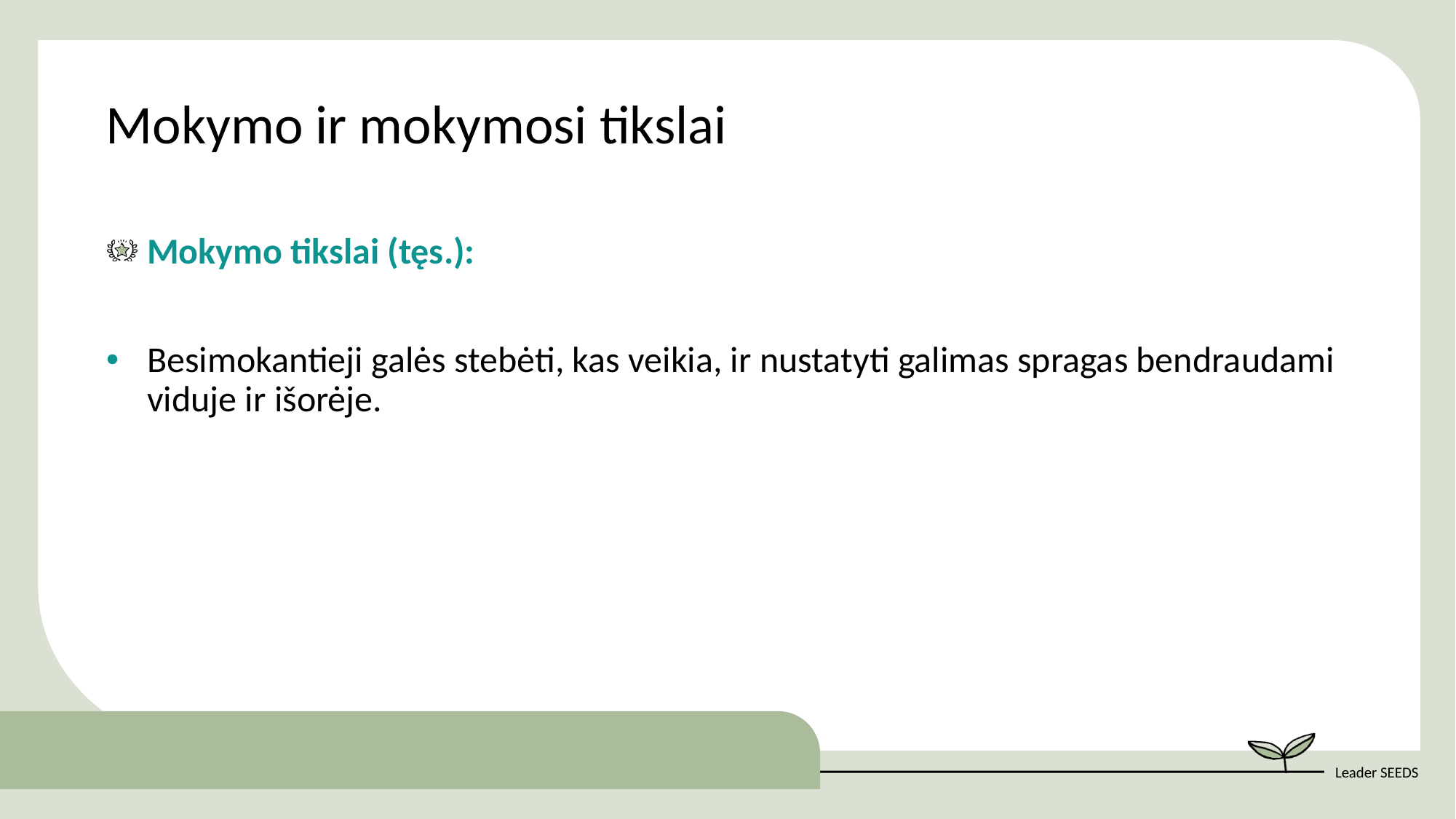

Mokymo ir mokymosi tikslai
Mokymo tikslai (tęs.):

Besimokantieji galės stebėti, kas veikia, ir nustatyti galimas spragas bendraudami viduje ir išorėje.